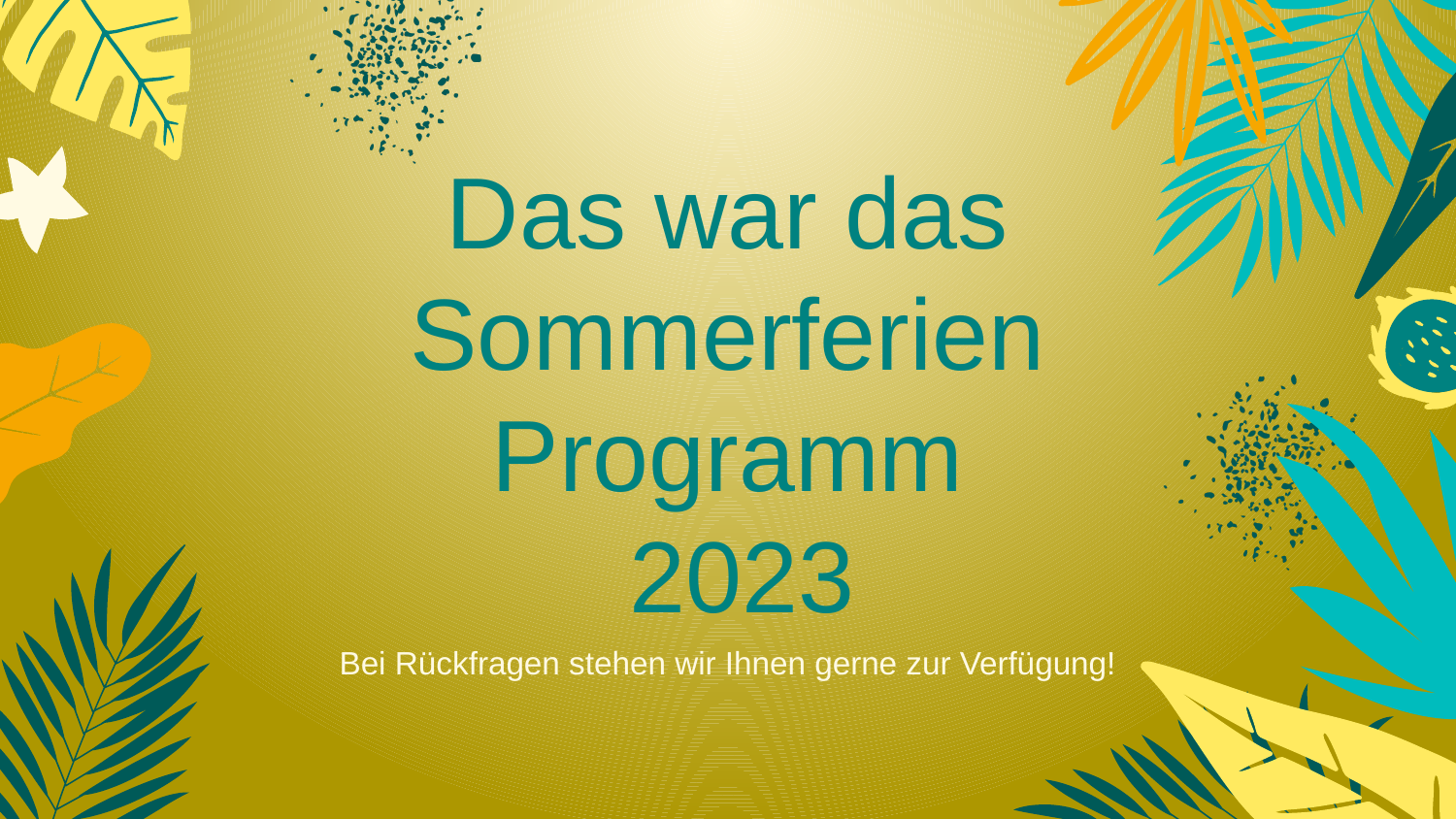

# Das war das Sommerferien Programm 2023
Bei Rückfragen stehen wir Ihnen gerne zur Verfügung!